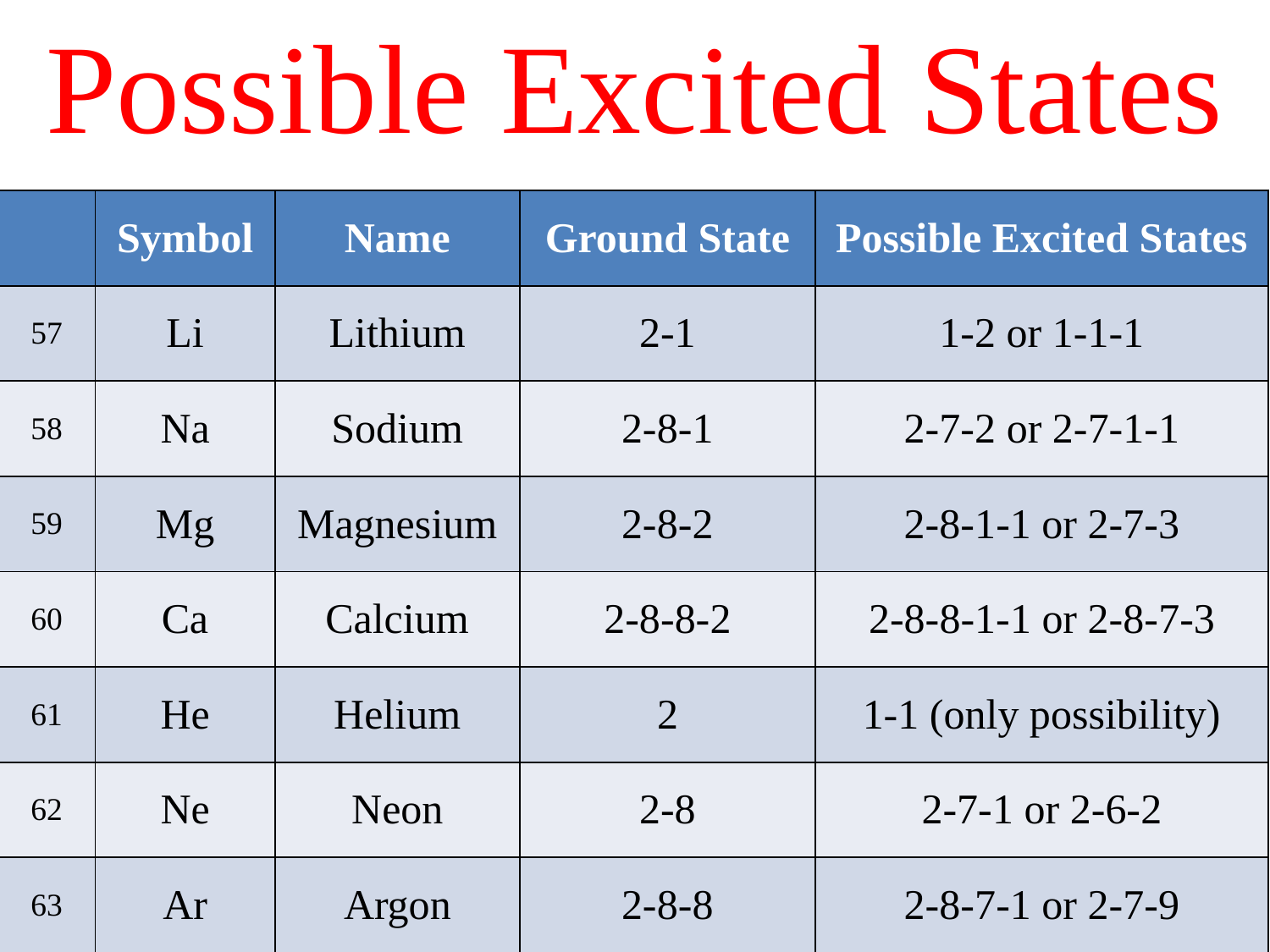

Possible Excited States
|  | Symbol | Name | Ground State | Possible Excited States |
| --- | --- | --- | --- | --- |
| 57 | Li | Lithium | 2-1 | 1-2 or 1-1-1 |
| 58 | Na | Sodium | 2-8-1 | 2-7-2 or 2-7-1-1 |
| 59 | Mg | Magnesium | 2-8-2 | 2-8-1-1 or 2-7-3 |
| 60 | Ca | Calcium | 2-8-8-2 | 2-8-8-1-1 or 2-8-7-3 |
| 61 | He | Helium | 2 | 1-1 (only possibility) |
| 62 | Ne | Neon | 2-8 | 2-7-1 or 2-6-2 |
| 63 | Ar | Argon | 2-8-8 | 2-8-7-1 or 2-7-9 |